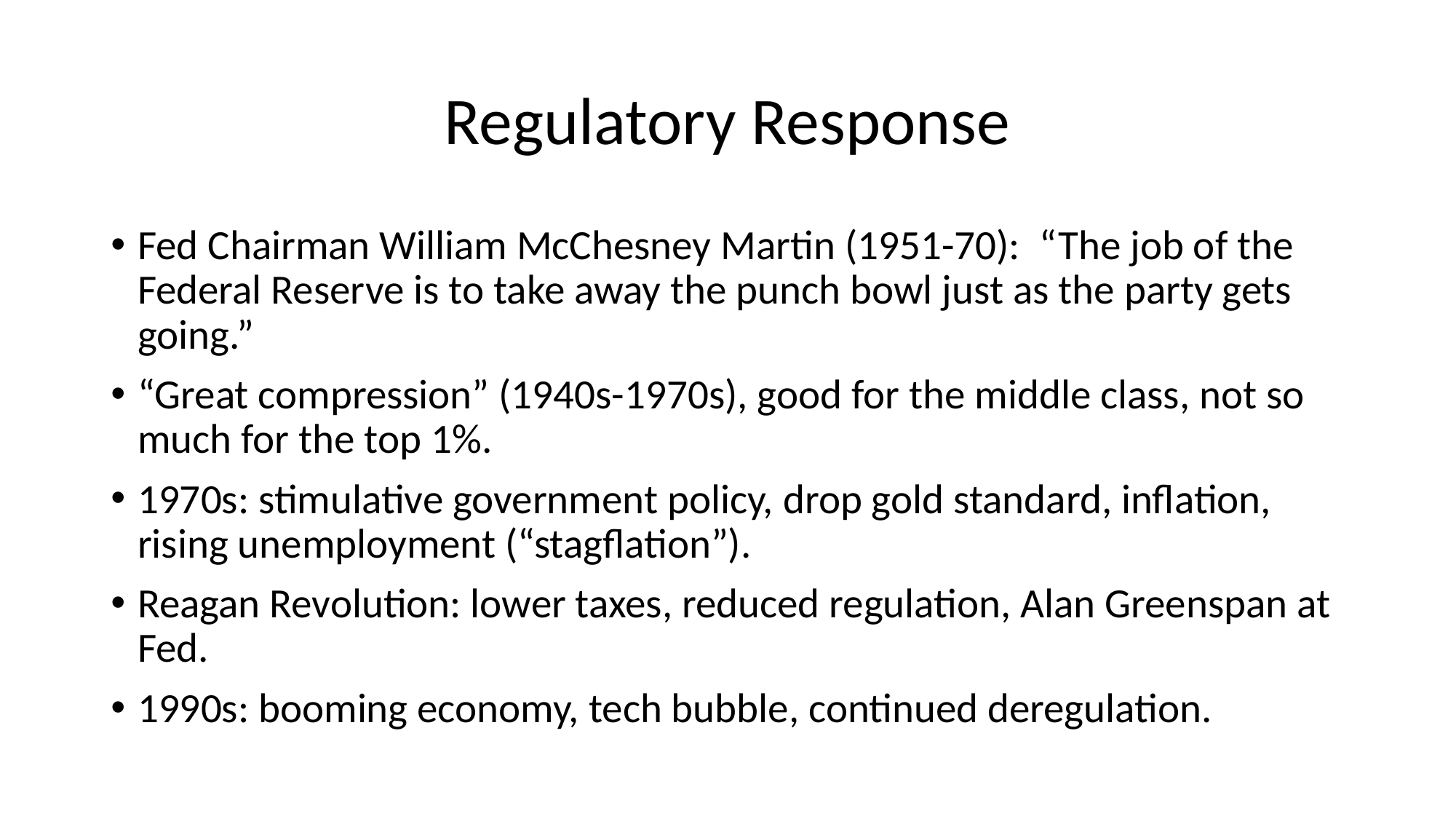

# Regulatory Response
Fed Chairman William McChesney Martin (1951-70):  “The job of the Federal Reserve is to take away the punch bowl just as the party gets going.”
“Great compression” (1940s-1970s), good for the middle class, not so much for the top 1%.
1970s: stimulative government policy, drop gold standard, inflation, rising unemployment (“stagflation”).
Reagan Revolution: lower taxes, reduced regulation, Alan Greenspan at Fed.
1990s: booming economy, tech bubble, continued deregulation.